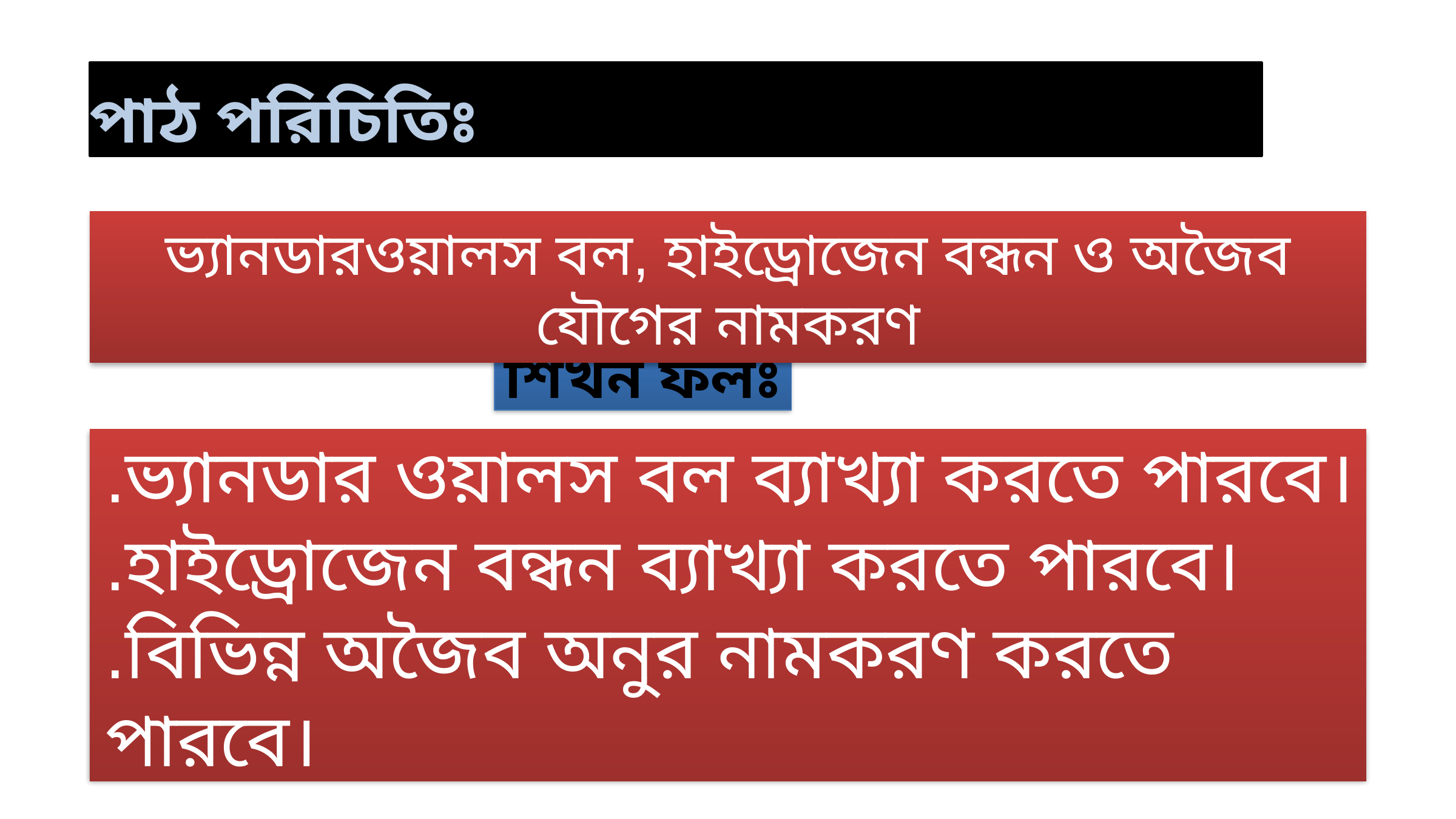

পাঠ পরিচিতিঃ
ভ্যানডারওয়ালস বল, হাইড্রোজেন বন্ধন ও অজৈব যৌগের নামকরণ
শিখন ফলঃ
.ভ্যানডার ওয়ালস বল ব্যাখ্যা করতে পারবে।
.হাইড্রোজেন বন্ধন ব্যাখ্যা করতে পারবে।
.বিভিন্ন অজৈব অনুর নামকরণ করতে পারবে।